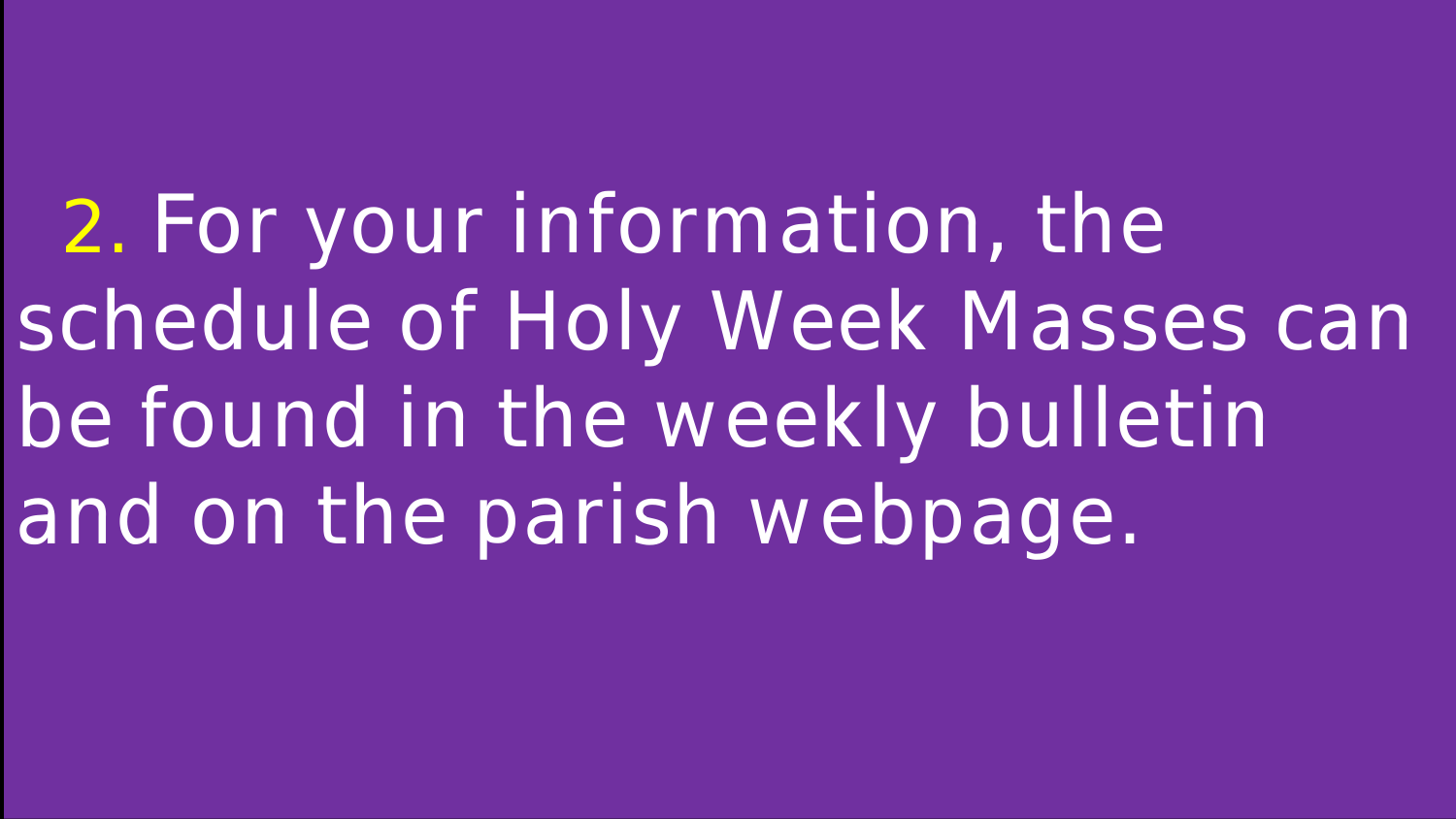

2. For your information, the schedule of Holy Week Masses can be found in the weekly bulletin and on the parish webpage.